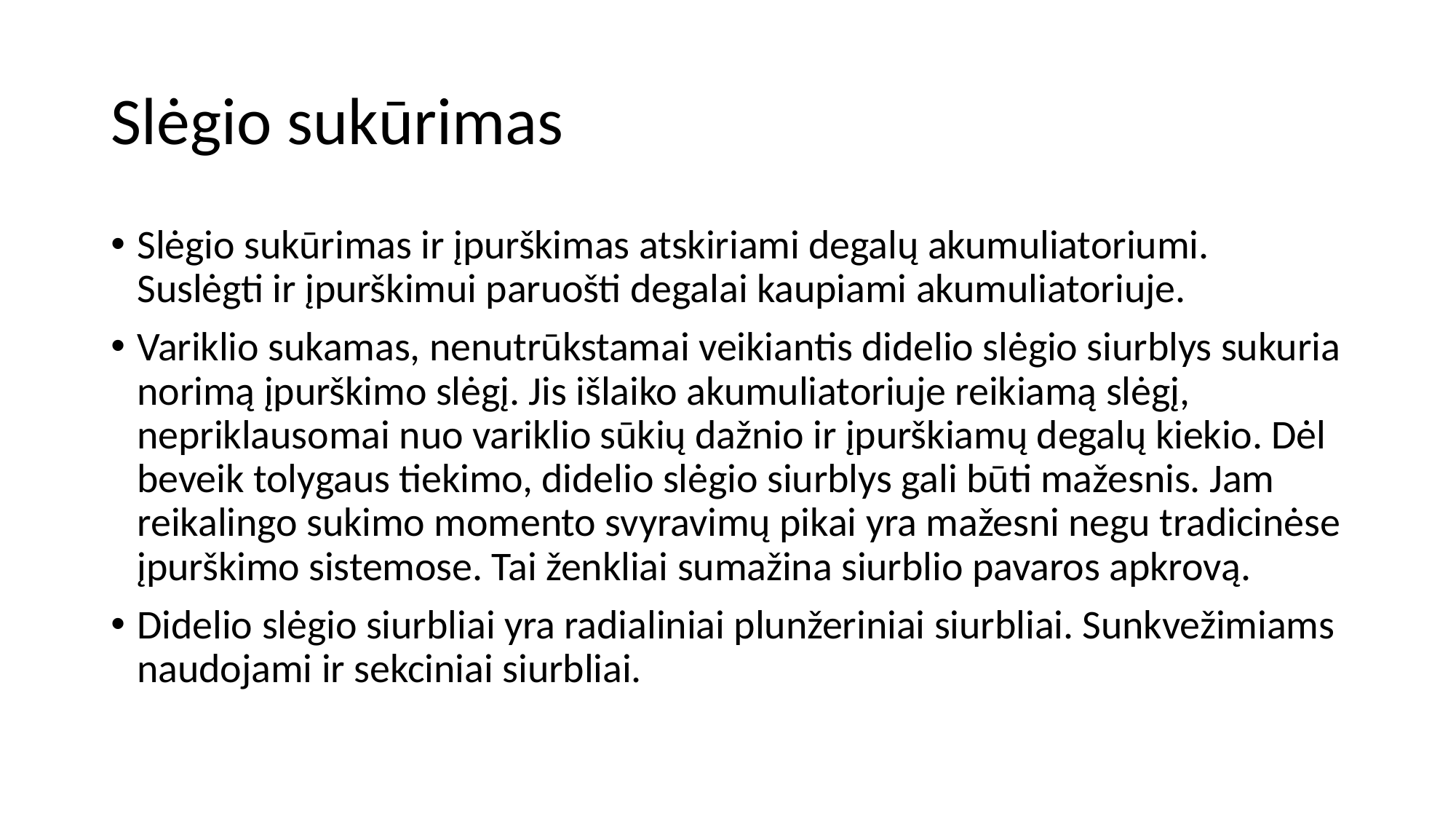

# Slėgio sukūrimas
Slėgio sukūrimas ir įpurškimas atskiriami degalų akumuliatoriumi. Suslėgti ir įpurškimui paruošti degalai kaupiami akumuliatoriuje.
Variklio sukamas, nenutrūkstamai veikiantis didelio slėgio siurblys sukuria norimą įpurškimo slėgį. Jis išlaiko akumuliatoriuje reikiamą slėgį, nepriklausomai nuo variklio sūkių dažnio ir įpurškiamų degalų kiekio. Dėl beveik tolygaus tiekimo, didelio slėgio siurblys gali būti mažesnis. Jam reikalingo sukimo momento svyravimų pikai yra mažesni negu tradicinėse įpurškimo sistemose. Tai ženkliai sumažina siurblio pavaros apkrovą.
Didelio slėgio siurbliai yra radialiniai plunžeriniai siurbliai. Sunkvežimiams naudojami ir sekciniai siurbliai.